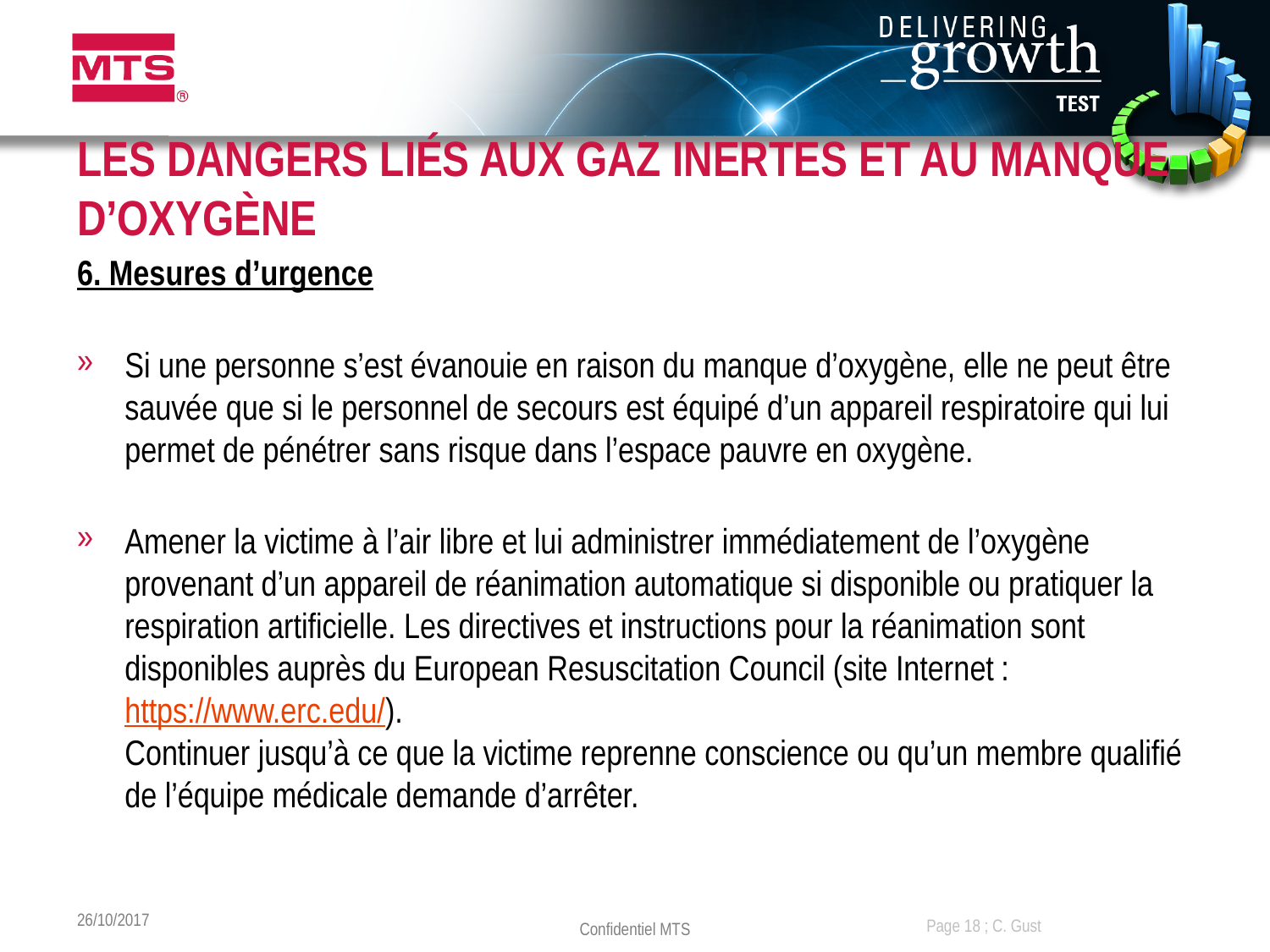

# LES DANGERS LIÉS AUX GAZ INERTES ET AU MANQUE D’OXYGÈNE

6. Mesures d’urgence
Si une personne s’est évanouie en raison du manque d’oxygène, elle ne peut être sauvée que si le personnel de secours est équipé d’un appareil respiratoire qui lui permet de pénétrer sans risque dans l’espace pauvre en oxygène.
Amener la victime à l’air libre et lui administrer immédiatement de l’oxygène provenant d’un appareil de réanimation automatique si disponible ou pratiquer la respiration artificielle. Les directives et instructions pour la réanimation sont disponibles auprès du European Resuscitation Council (site Internet :  https://www.erc.edu/).
Continuer jusqu’à ce que la victime reprenne conscience ou qu’un membre qualifié de l’équipe médicale demande d’arrêter.
26/10/2017

Page 18 ; C. Gust

Confidentiel MTS